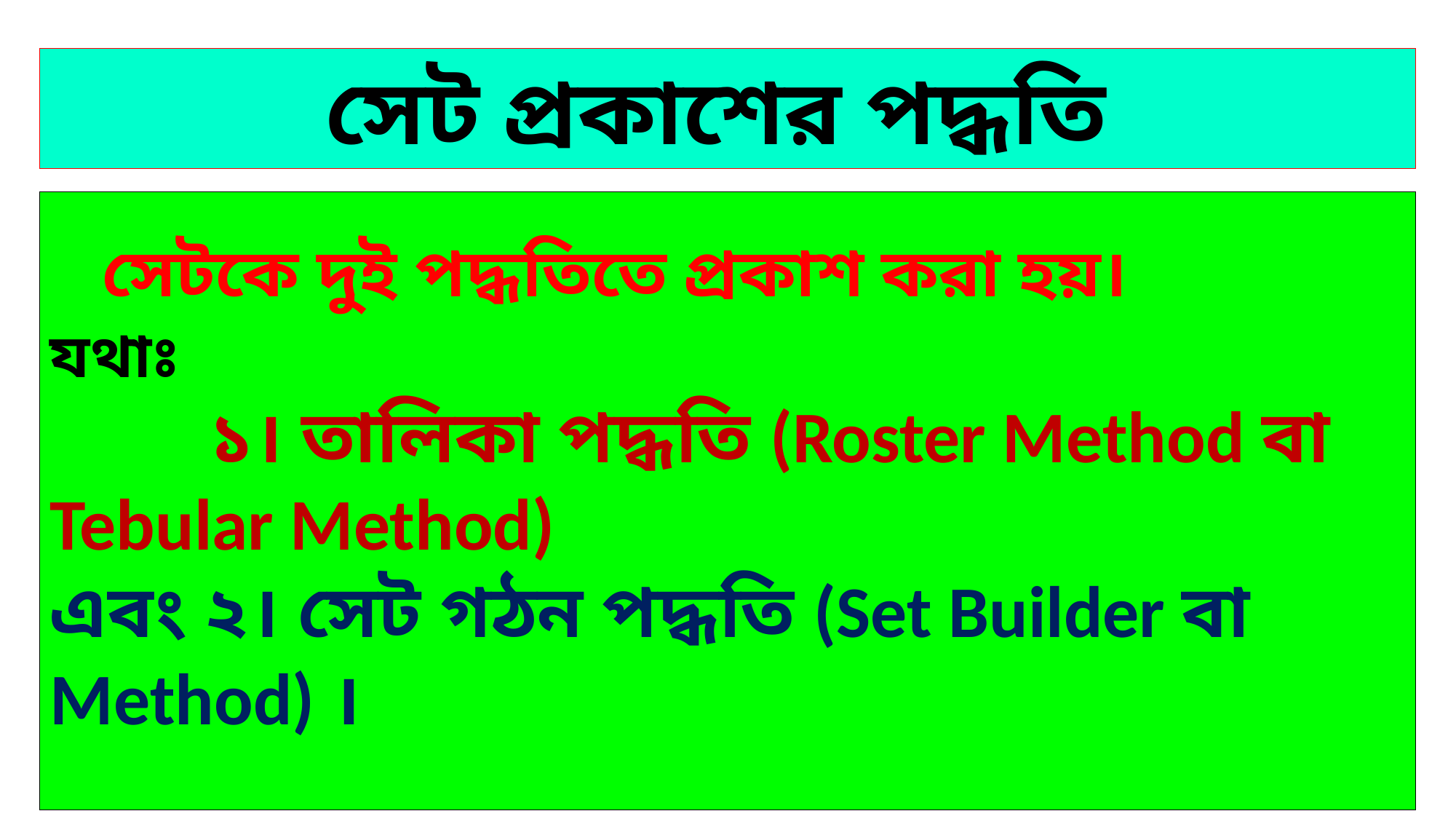

সেট প্রকাশের পদ্ধতি
  সেটকে দুই পদ্ধতিতে প্রকাশ করা হয়।
যথাঃ
          ১। তালিকা পদ্ধতি (Roster Method বা    Tebular Method)
এবং ২। সেট গঠন পদ্ধতি (Set Builder বা  Method) ।